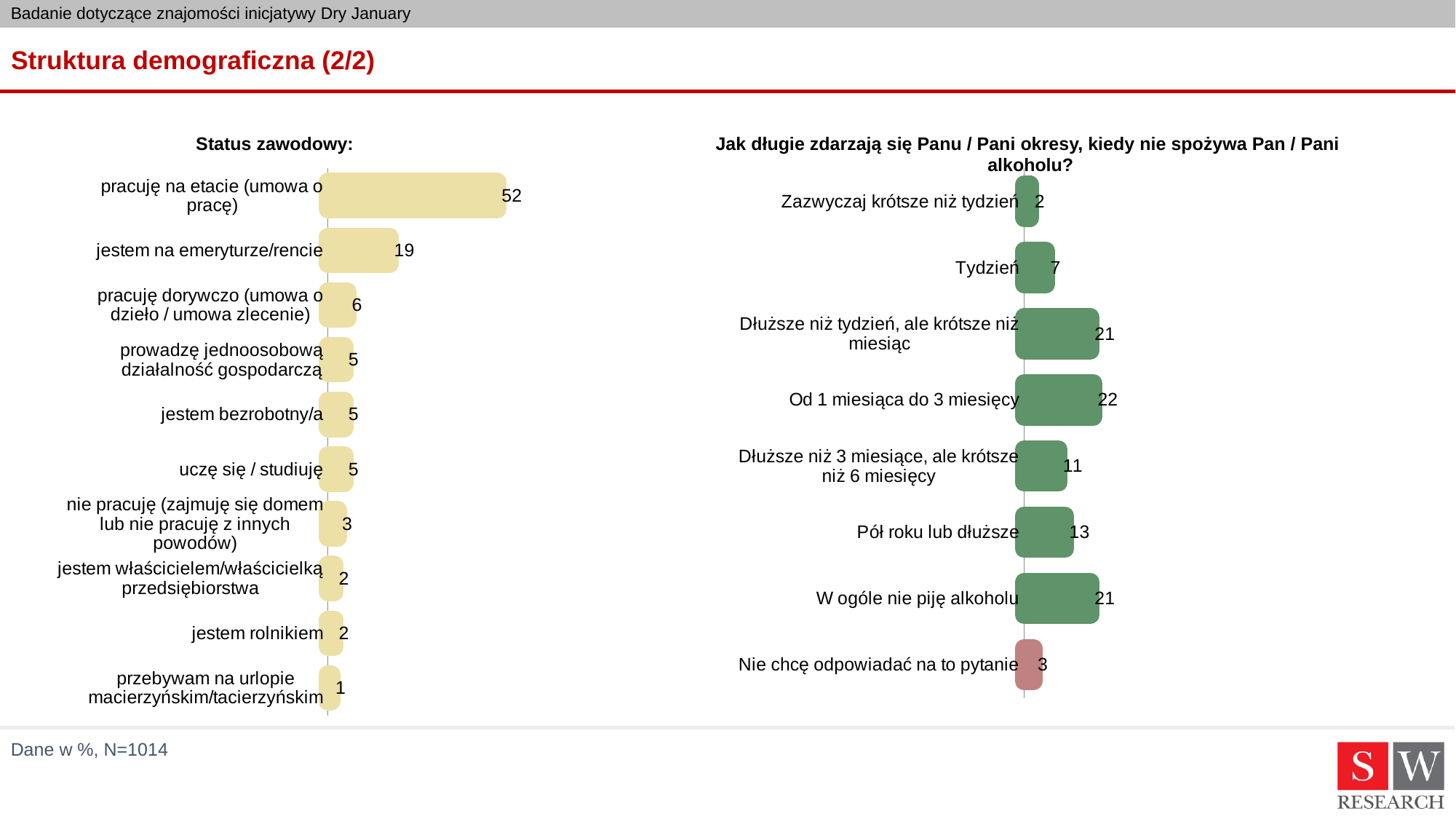

# Struktura demograficzna (2/2)
Status zawodowy:
Jak długie zdarzają się Panu / Pani okresy, kiedy nie spożywa Pan / Pani  alkoholu?

### Chart

| Category | Kolumna2 |
|---|---|
| pracuję na etacie (umowa o pracę) | 52.0 |
| jestem na emeryturze/rencie | 19.0 |
| pracuję dorywczo (umowa o dzieło / umowa zlecenie) | 6.0 |
| prowadzę jednoosobową działalność gospodarczą | 5.0 |
| jestem bezrobotny/a | 5.0 |
| uczę się / studiuję | 5.0 |
| nie pracuję (zajmuję się domem lub nie pracuję z innych powodów) | 3.0 |
| jestem właścicielem/właścicielką przedsiębiorstwa | 2.0 |
| jestem rolnikiem | 2.0 |
| przebywam na urlopie macierzyńskim/tacierzyńskim | 1.0 |

### Chart

| Category | Kolumna2 |
|---|---|
| Zazwyczaj krótsze niż tydzień | 2.0 |
| Tydzień | 7.0 |
| Dłuższe niż tydzień, ale krótsze niż miesiąc | 21.0 |
| Od 1 miesiąca do 3 miesięcy | 22.0 |
| Dłuższe niż 3 miesiące, ale krótsze niż 6 miesięcy | 11.0 |
| Pół roku lub dłuższe | 13.0 |
| W ogóle nie piję alkoholu | 21.0 |
| Nie chcę odpowiadać na to pytanie | 3.0 |
Dane w %, N=1014